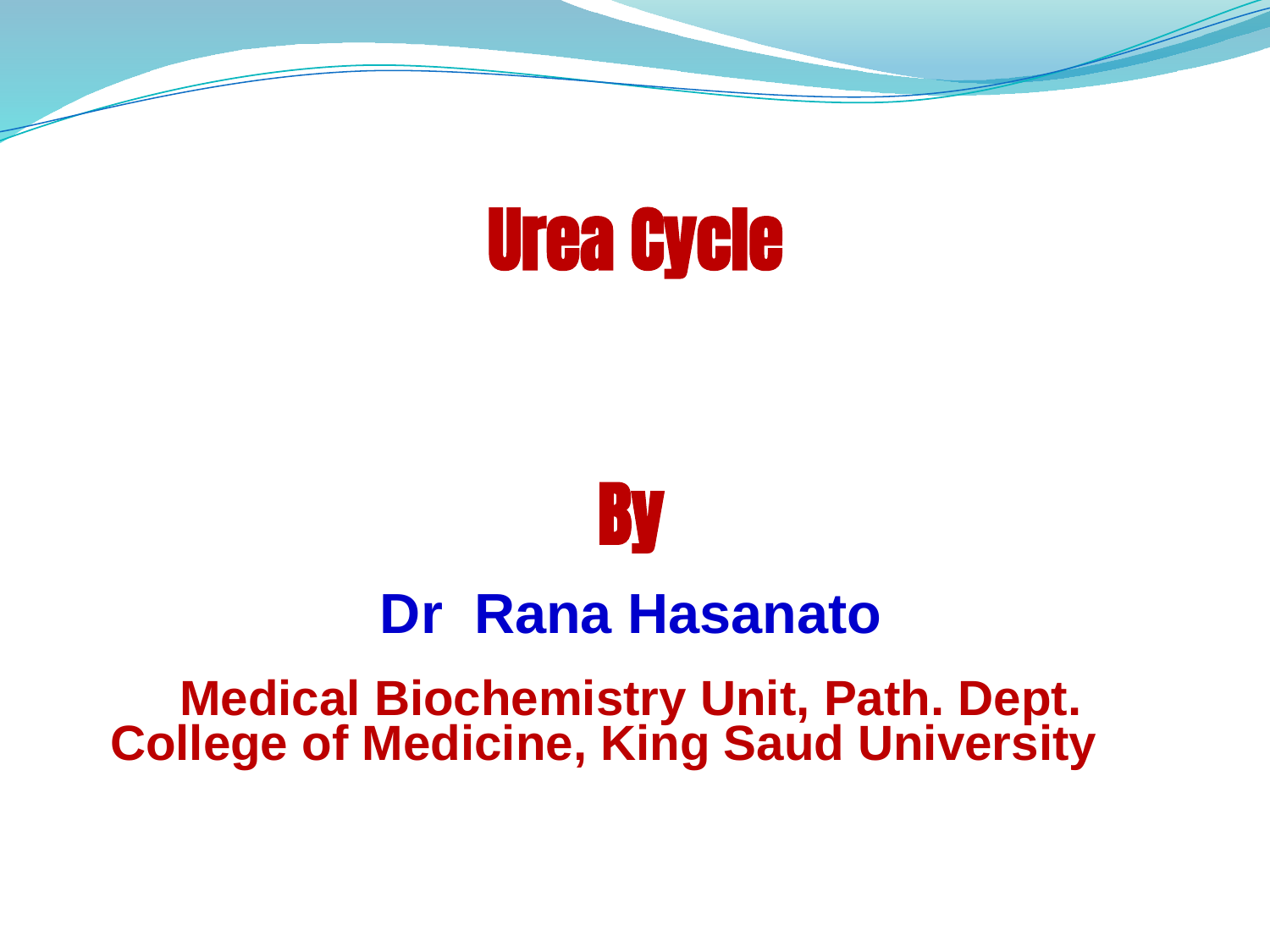

Urea Cycle

By

Dr  Rana Hasanato

Medical Biochemistry Unit, Path. Dept.
College of Medicine, King Saud University